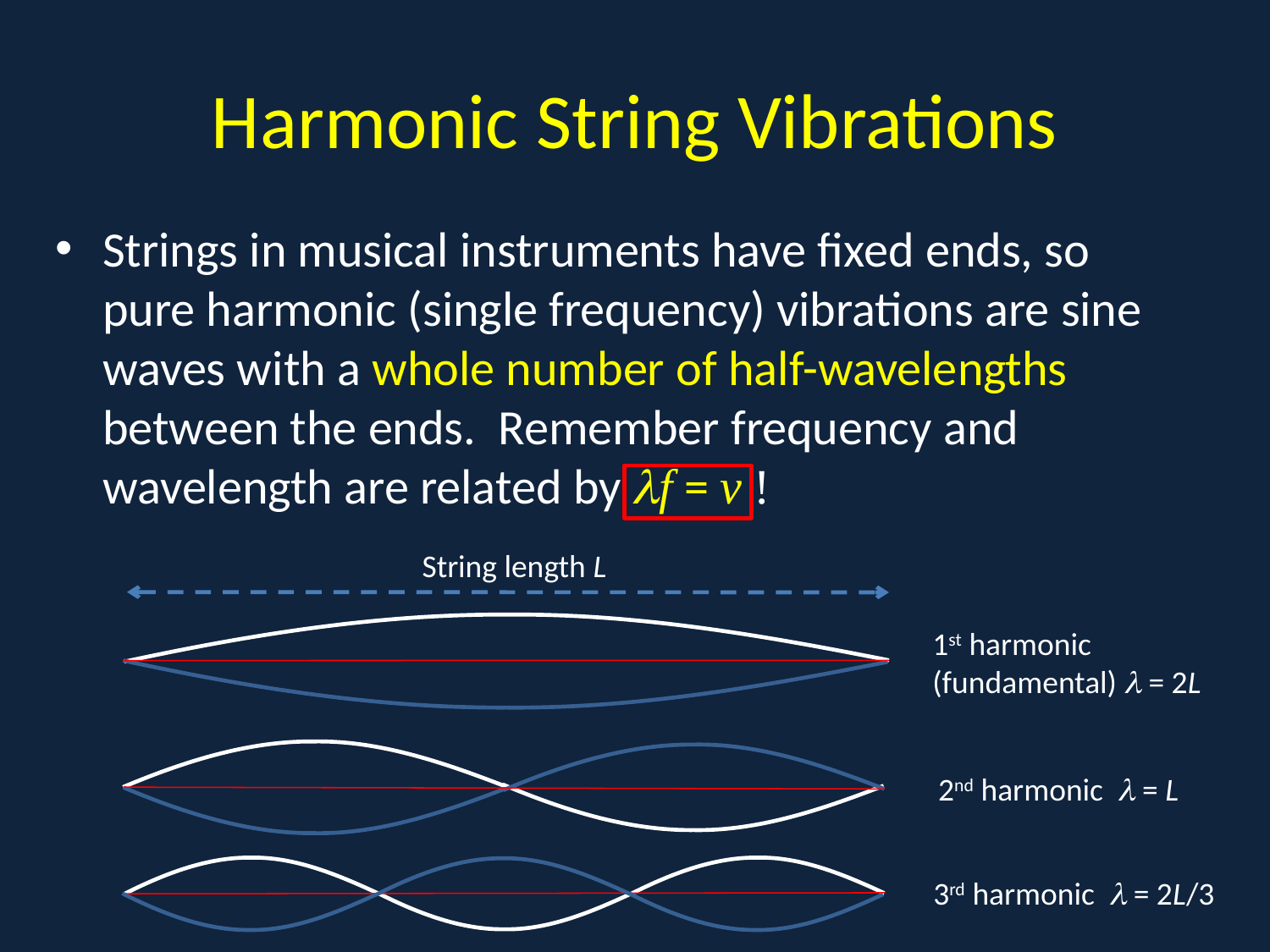

# Harmonic String Vibrations
Strings in musical instruments have fixed ends, so pure harmonic (single frequency) vibrations are sine waves with a whole number of half-wavelengths between the ends.  Remember frequency and wavelength are related by λf = v !

String length L

1st harmonic (fundamental) λ = 2L
2nd harmonic  λ = L
3rd harmonic  λ = 2L/3